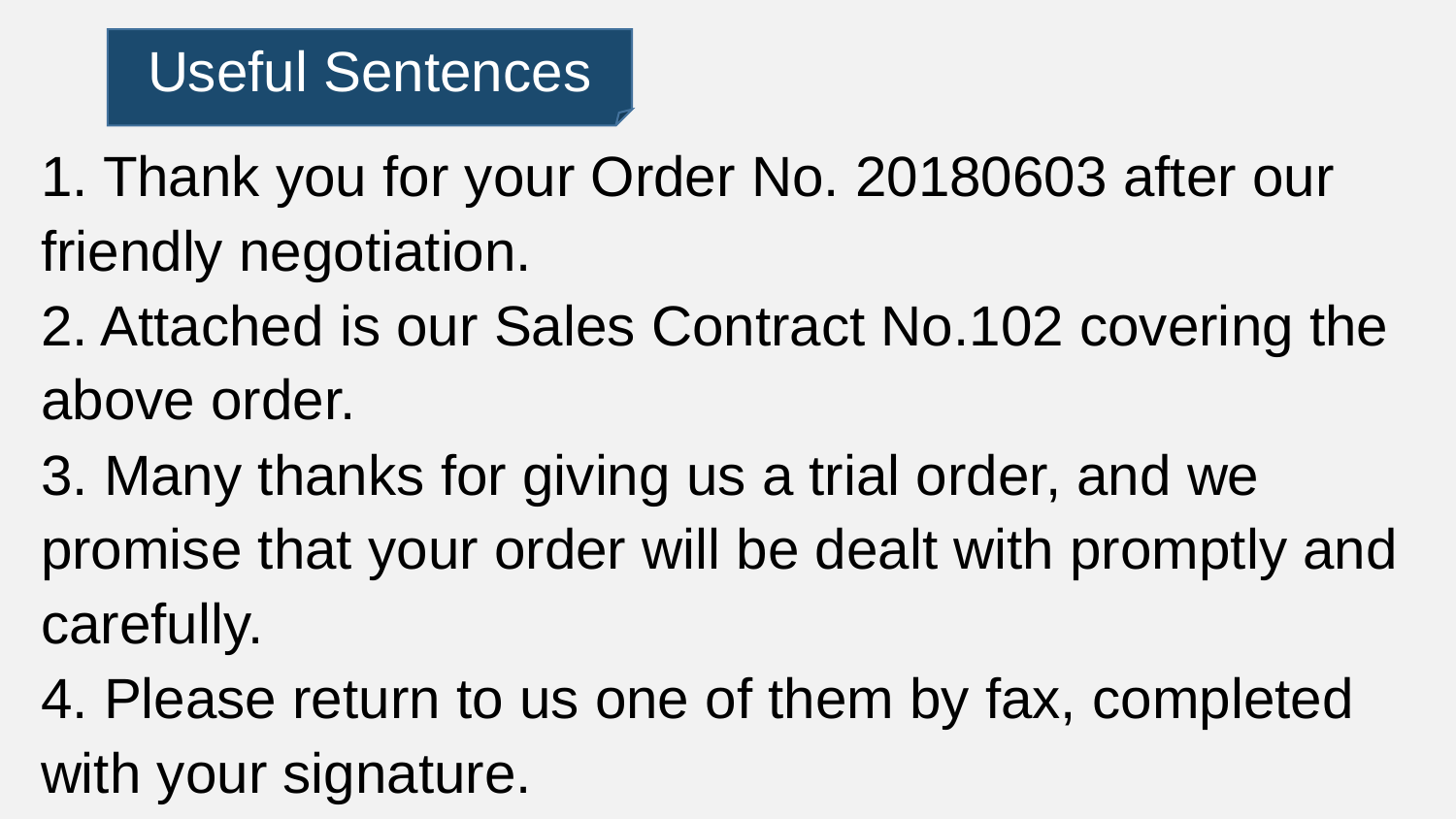

Useful Sentences
1. Thank you for your Order No. 20180603 after our friendly negotiation.
2. Attached is our Sales Contract No.102 covering the above order.
3. Many thanks for giving us a trial order, and we promise that your order will be dealt with promptly and carefully.
4. Please return to us one of them by fax, completed with your signature.